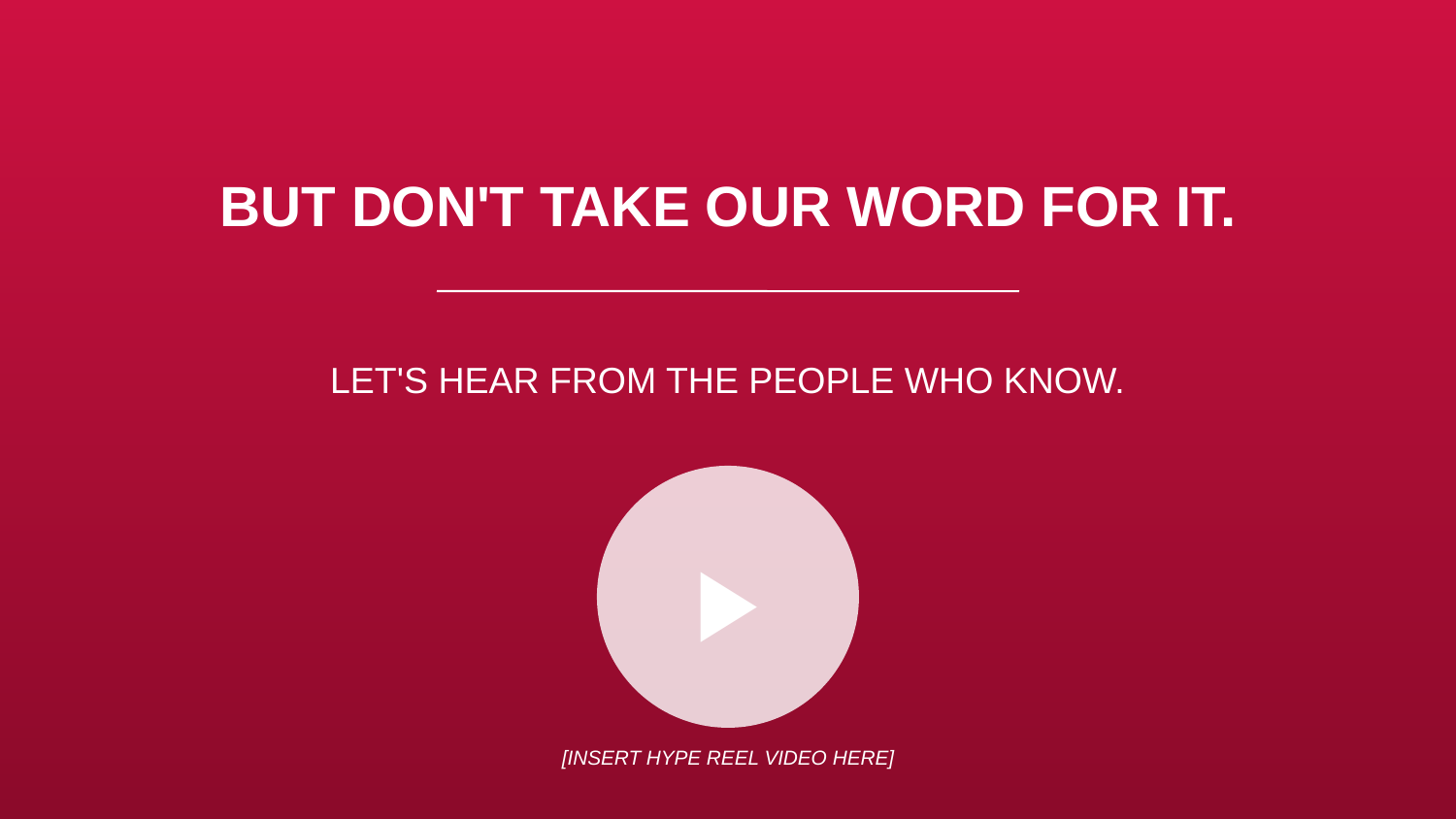

BUT DON'T TAKE OUR WORD FOR IT.

LET'S HEAR FROM THE PEOPLE WHO KNOW.

▶
[INSERT HYPE REEL VIDEO HERE]